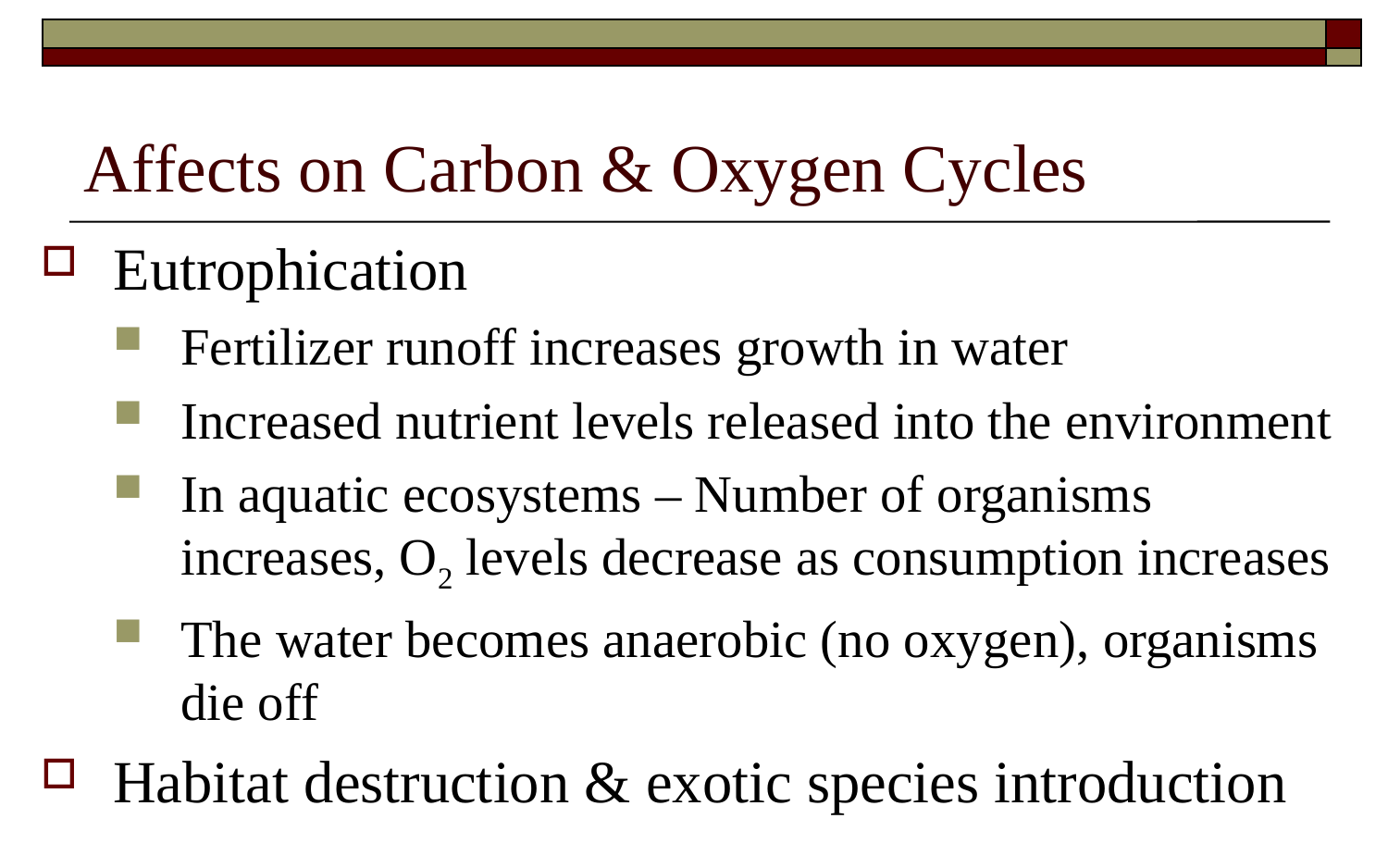

# Affects on Carbon & Oxygen Cycles
Eutrophication
Fertilizer runoff increases growth in water
Increased nutrient levels released into the environment
In aquatic ecosystems – Number of organisms increases, O2 levels decrease as consumption increases
The water becomes anaerobic (no oxygen), organisms die off
Habitat destruction & exotic species introduction